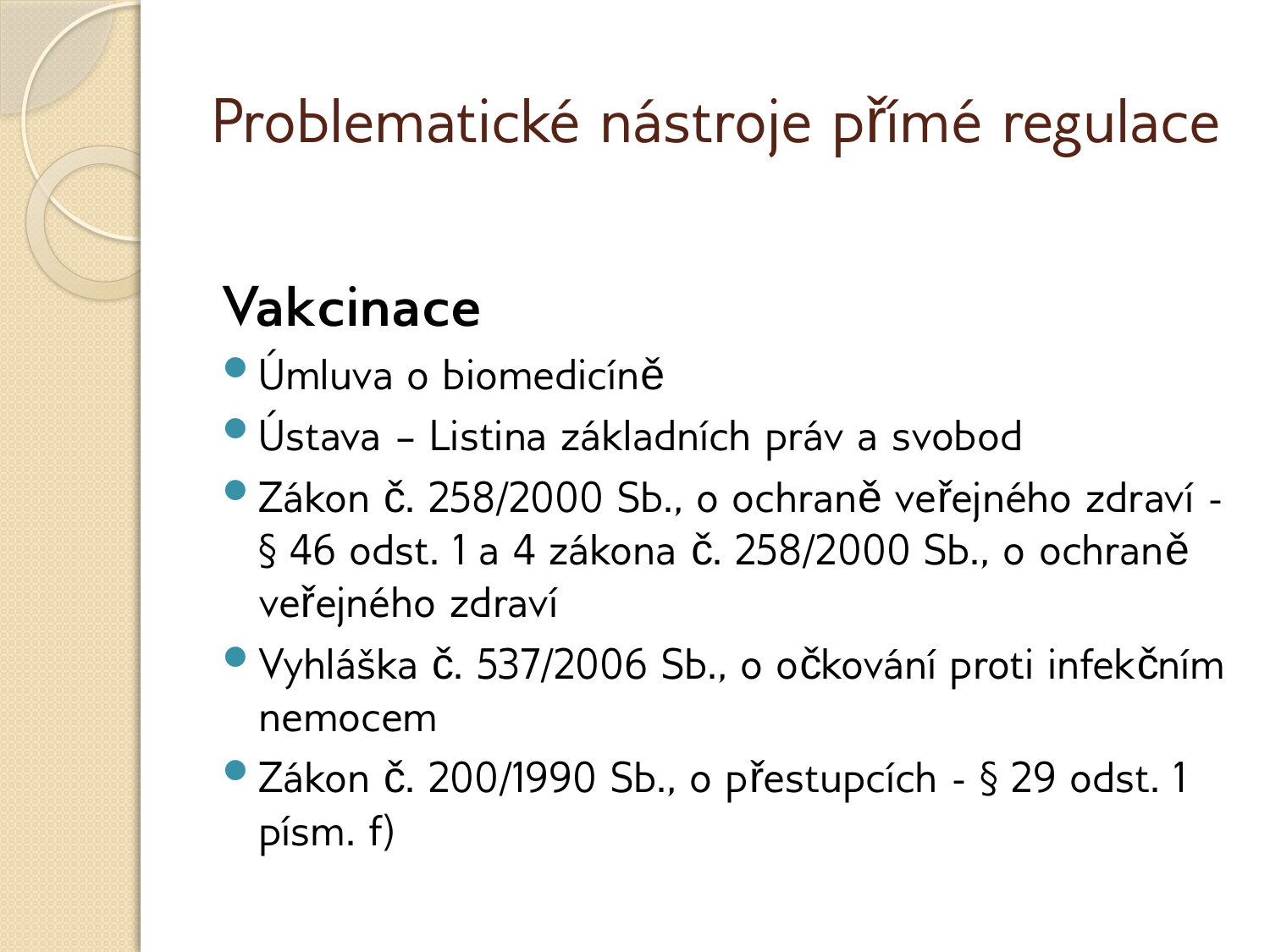

# Problematické nástroje přímé regulace

Vakcinace
Úmluva o biomedicíně
Ústava – Listina základních práv a svobod
Zákon č. 258/2000 Sb., o ochraně veřejného zdraví - § 46 odst. 1 a 4 zákona č. 258/2000 Sb., o ochraně veřejného zdraví
Vyhláška č. 537/2006 Sb., o očkování proti infekčním nemocem
Zákon č. 200/1990 Sb., o přestupcích - § 29 odst. 1 písm. f)